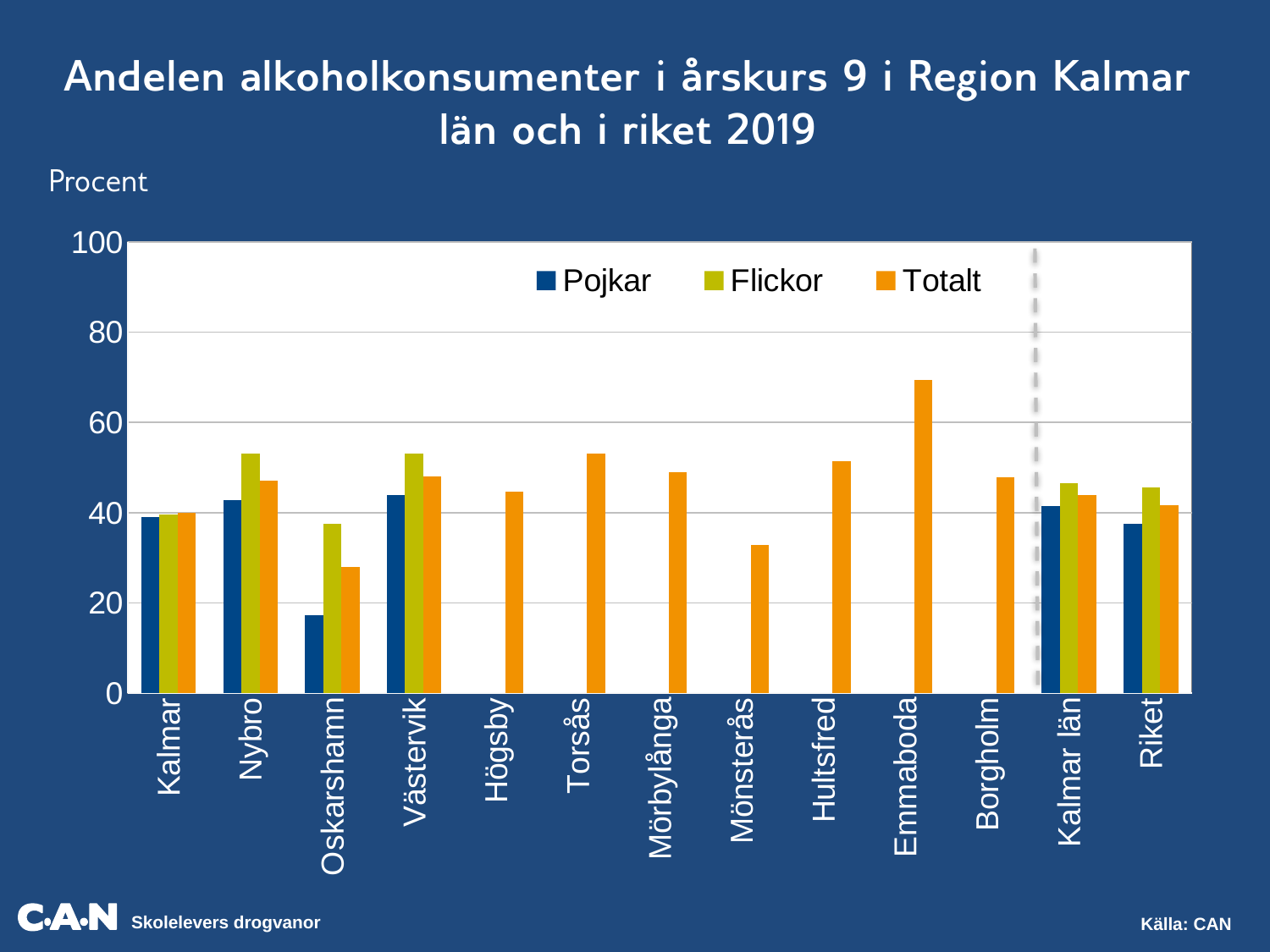

Andelen alkoholkonsumenter i årskurs 9 i Region Kalmar län och i riket 2019
Procent

### Chart

| Category | Pojkar | Flickor | Totalt |
|---|---|---|---|
| Kalmar | 39.11671924290221 | 39.64912280701755 | 40.0 |
| Nybro | 42.857142857142854 | 53.03030303030303 | 47.0 |
| Oskarshamn | 17.24137931034483 | 37.5 | 28.0 |
| Västervik | 43.90243902439025 | 53.142857142857146 | 48.0 |
| Högsby | None | None | 44.642857142857146 |
| Torsås | None | None | 53.125 |
| Mörbylånga | None | None | 49.01960784313725 |
| Mönsterås | None | None | 32.89473684210527 |
| Hultsfred | None | None | 51.35135135135135 |
| Emmaboda | None | None | 69.38775510204081 |
| Borgholm | None | None | 47.76119402985074 |
| Kalmar län | 41.53318077803203 | 46.43765903307888 | 43.838862559241704 |
| Riket | 37.60215844106849 | 45.65601542752493 | 41.74374547646417 |